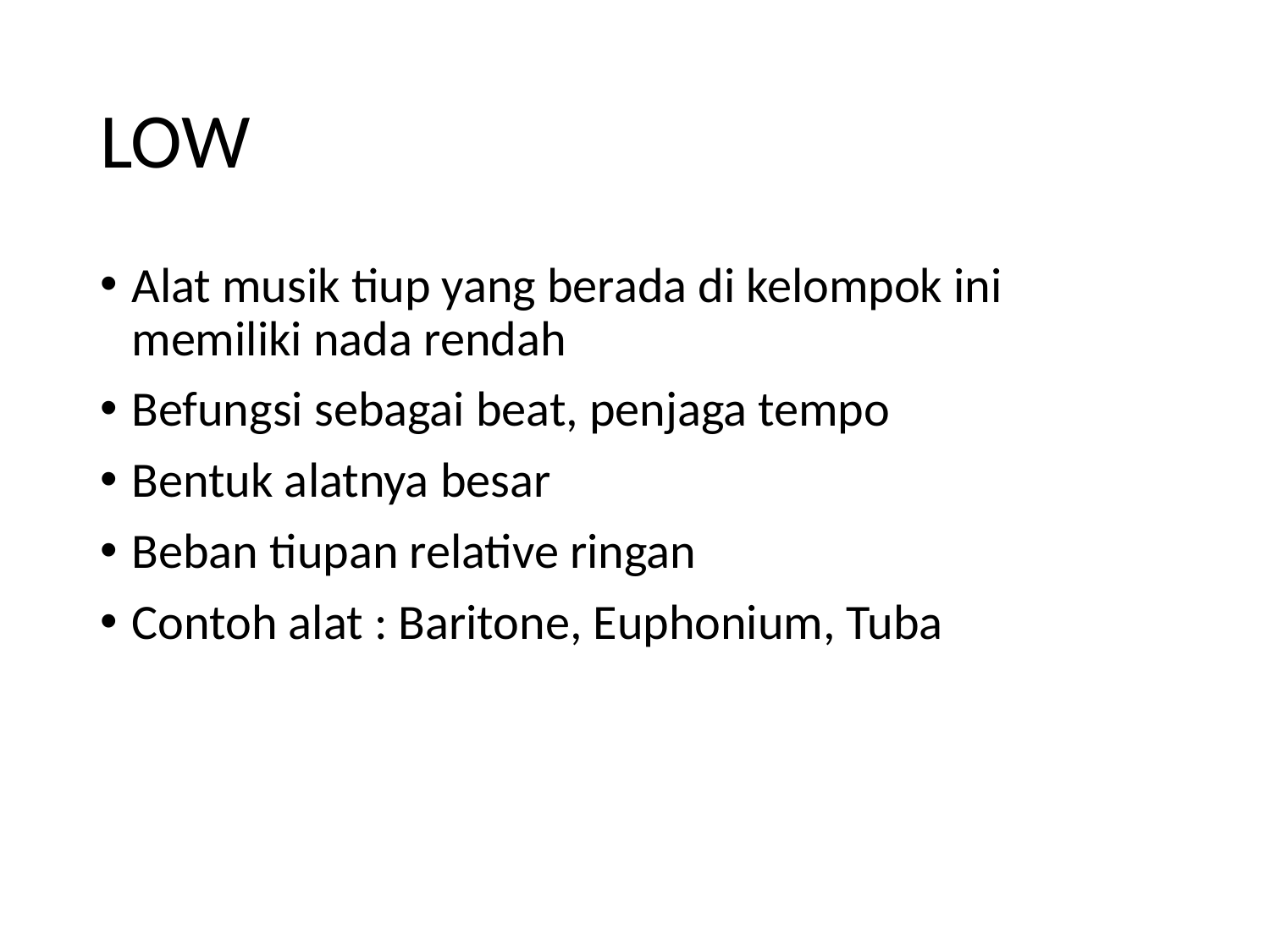

# LOW
Alat musik tiup yang berada di kelompok ini memiliki nada rendah
Befungsi sebagai beat, penjaga tempo
Bentuk alatnya besar
Beban tiupan relative ringan
Contoh alat : Baritone, Euphonium, Tuba